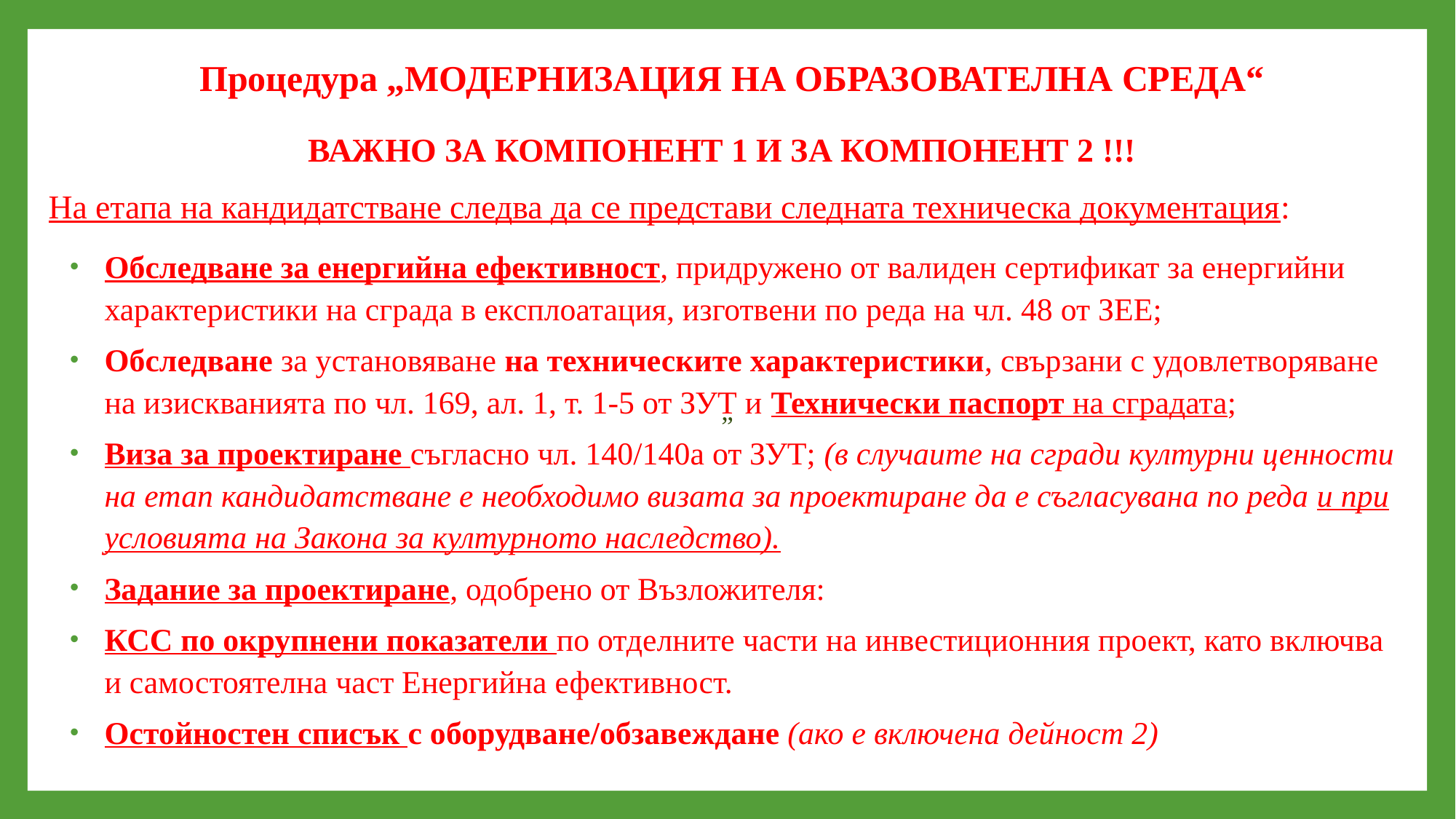

# Процедура „МОДЕРНИЗАЦИЯ НА ОБРАЗОВАТЕЛНА СРЕДА“
ВАЖНО ЗА КОМПОНЕНТ 1 И ЗА КОМПОНЕНТ 2 !!!

На етапа на кандидатстване следва да се представи следната техническа документация:

Обследване за енергийна ефективност, придружено от валиден сертификат за енергийни характеристики на сграда в експлоатация, изготвени по реда на чл. 48 от ЗЕЕ;
Обследване за установяване на техническите характеристики, свързани с удовлетворяване на изискванията по чл. 169, ал. 1, т. 1-5 от ЗУТ и Технически паспорт на сградата;
Виза за проектиране съгласно чл. 140/140а от ЗУТ; (в случаите на сгради културни ценности на етап кандидатстване е необходимо визата за проектиране да е съгласувана по реда и при условията на Закона за културното наследство).
Задание за проектиране, одобрено от Възложителя:
КСС по окрупнени показатели по отделните части на инвестиционния проект, като включва и самостоятелна част Енергийна ефективност.
Остойностен списък с оборудване/обзавеждане (ако е включена дейност 2)

„